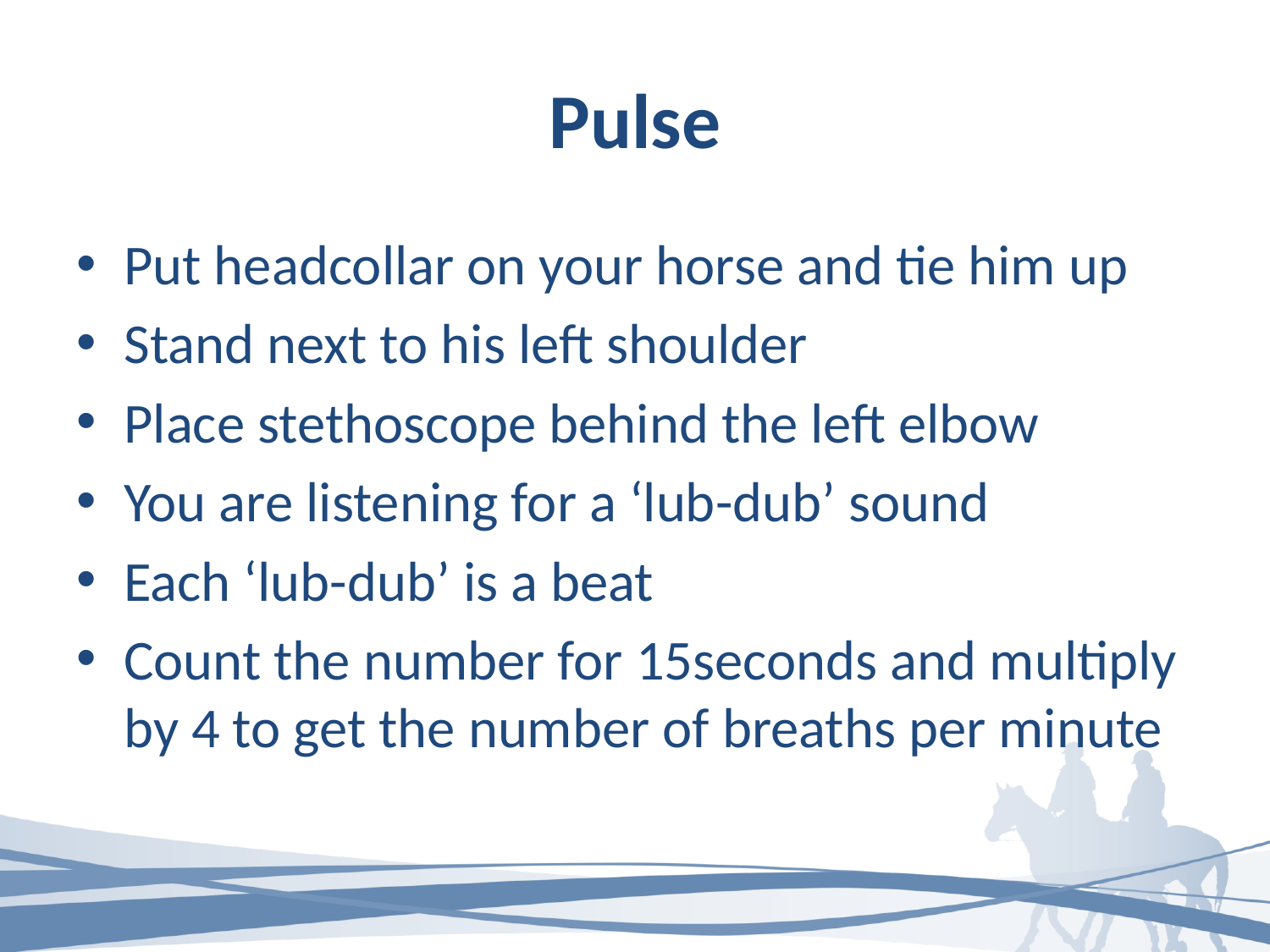

# Pulse
Put headcollar on your horse and tie him up
Stand next to his left shoulder
Place stethoscope behind the left elbow
You are listening for a ‘lub-dub’ sound
Each ‘lub-dub’ is a beat
Count the number for 15seconds and multiply by 4 to get the number of breaths per minute